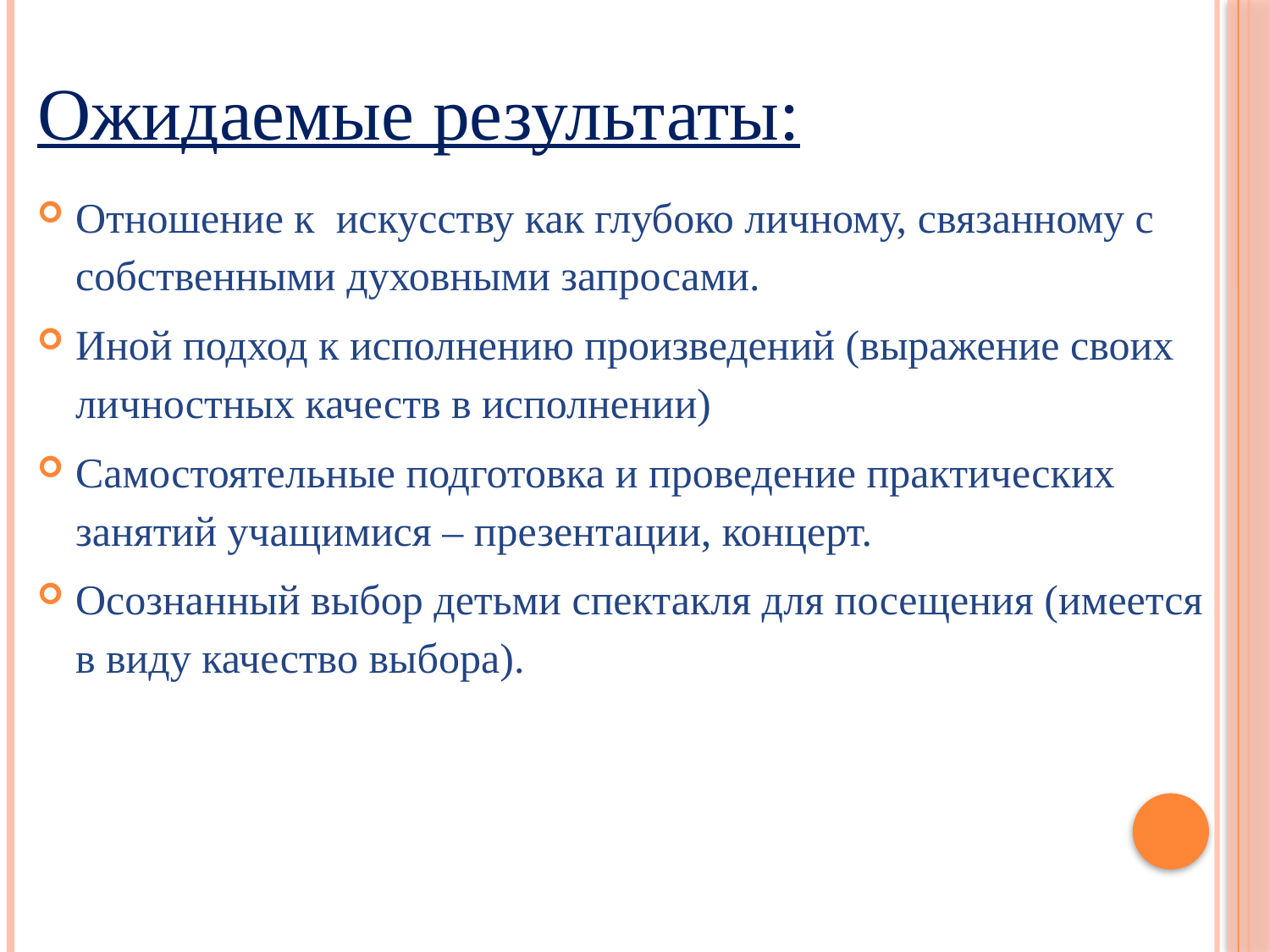

Ожидаемые результаты:
Отношение к  искусству как глубоко личному, связанному с  собственными духовными запросами.
Иной подход к исполнению произведений (выражение своих личностных качеств в исполнении)
Самостоятельные подготовка и проведение практических занятий учащимися – презентации, концерт.
Осознанный выбор детьми спектакля для посещения (имеется в виду качество выбора).